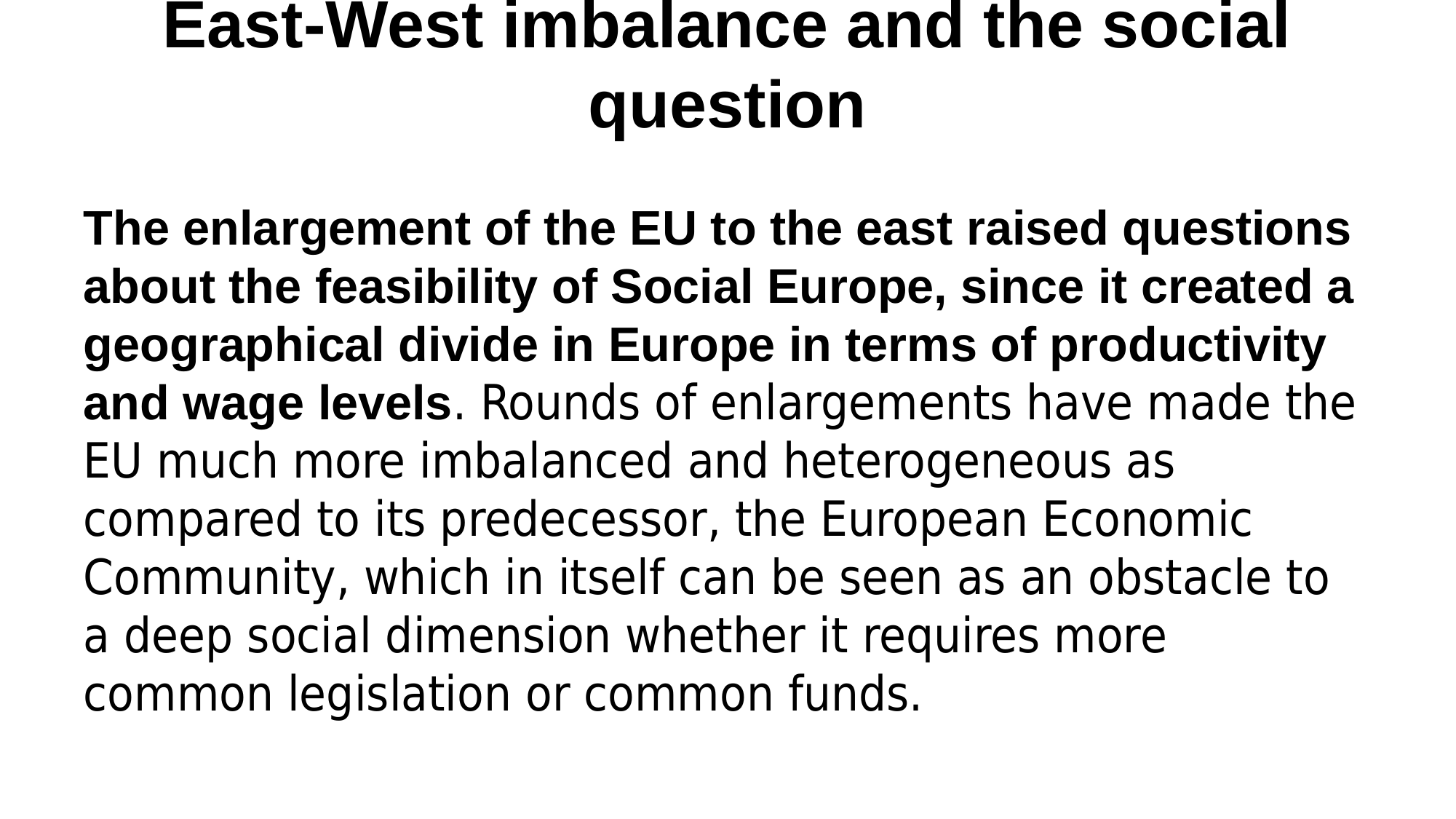

# East-West imbalance and the social question
The enlargement of the EU to the east raised questions about the feasibility of Social Europe, since it created a geographical divide in Europe in terms of productivity and wage levels. Rounds of enlargements have made the EU much more imbalanced and heterogeneous as compared to its predecessor, the European Economic Community, which in itself can be seen as an obstacle to a deep social dimension whether it requires more common legislation or common funds.